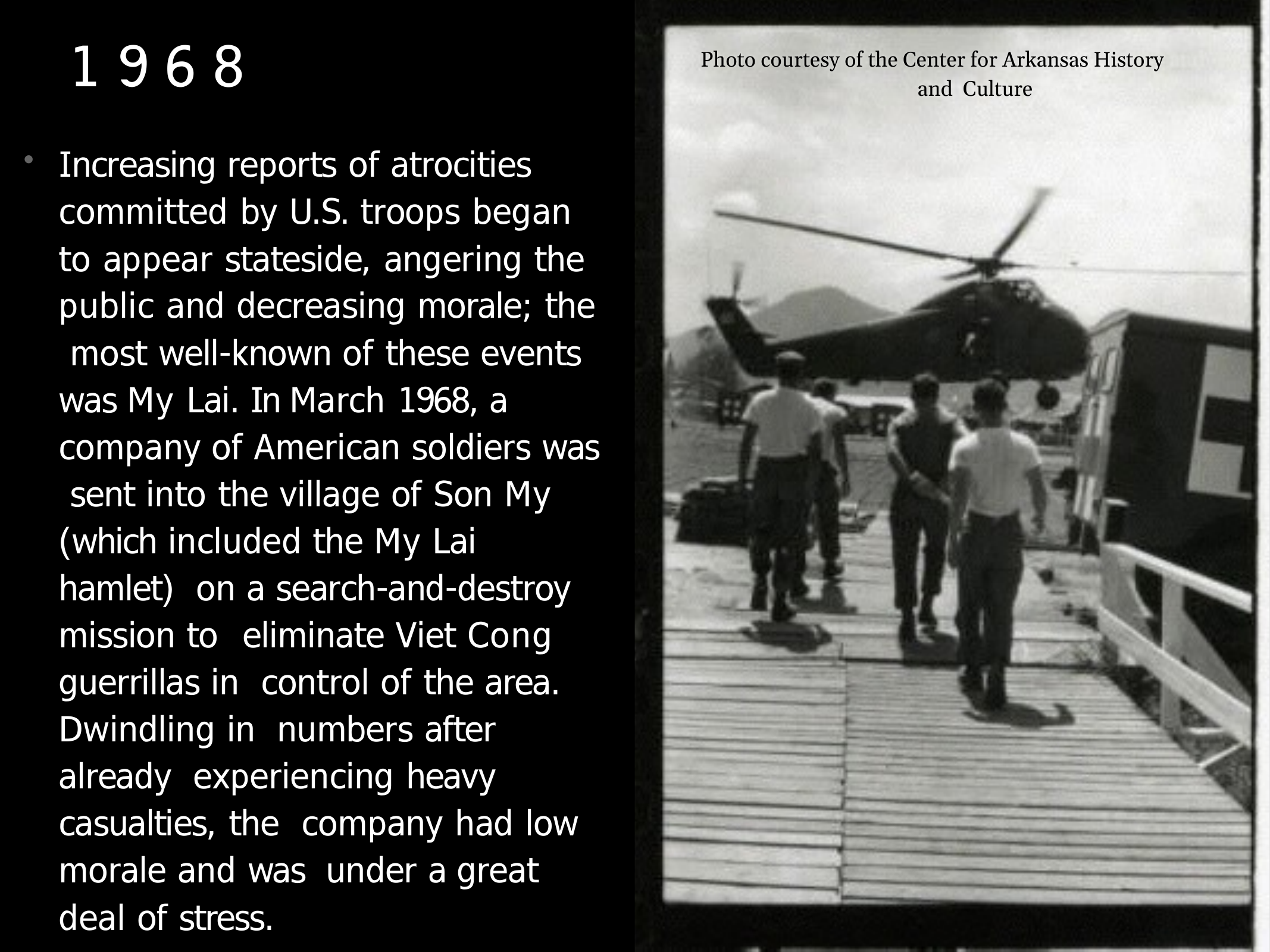

# 1 9 6 8
Photo courtesy of the Center for Arkansas History and  Culture

Increasing reports of atrocities  committed by U.S. troops began  to appear stateside, angering the  public and decreasing morale; the  most well-known of these events  was My Lai. In March 1968, a  company of American soldiers was  sent into the village of Son My  (which included the My Lai hamlet)  on a search-and-destroy mission to  eliminate Viet Cong guerrillas in  control of the area. Dwindling in  numbers after already  experiencing heavy casualties, the  company had low morale and was  under a great deal of stress.